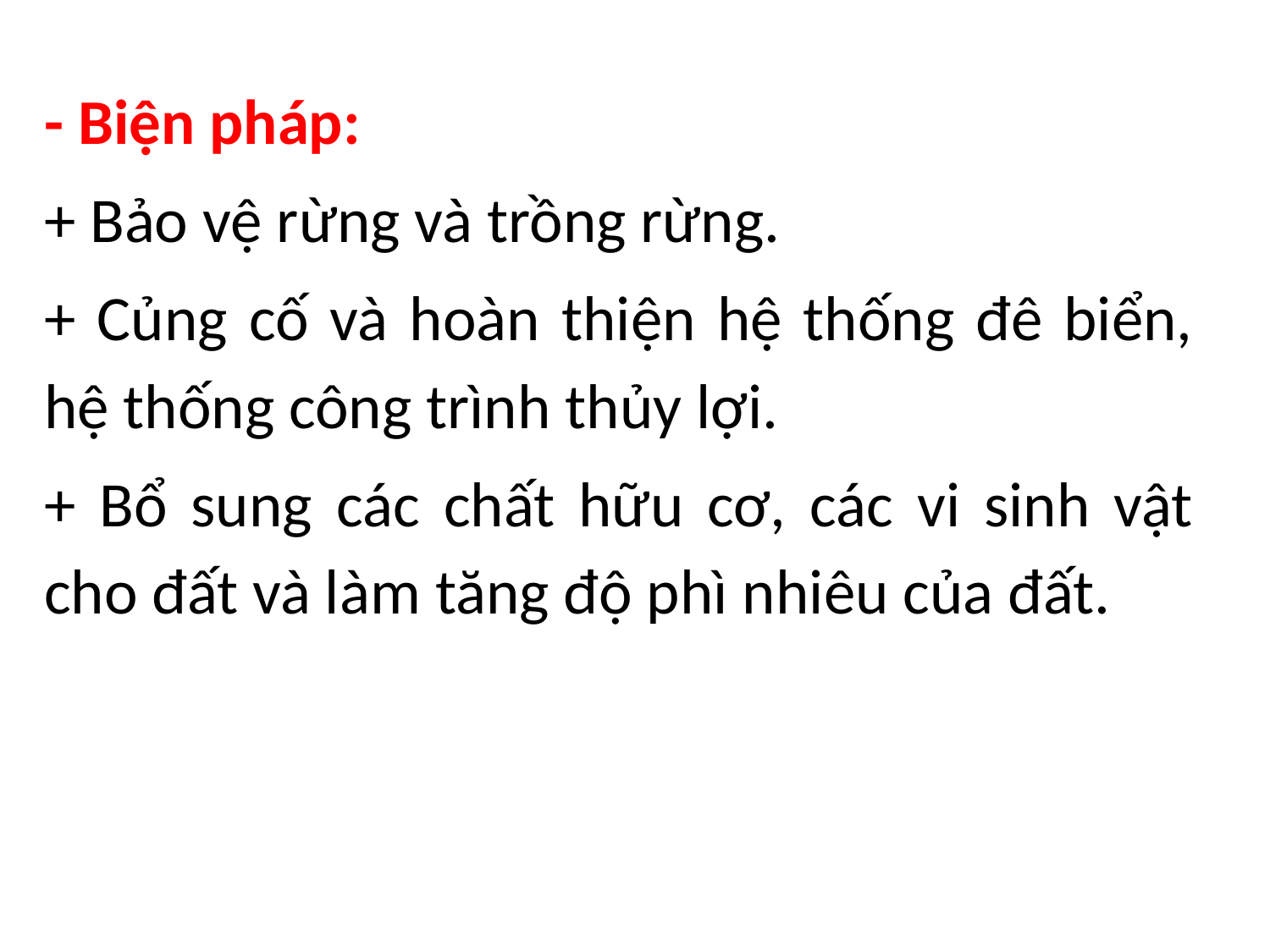

- Biện pháp:
+ Bảo vệ rừng và trồng rừng.
+ Củng cố và hoàn thiện hệ thống đê biển, hệ thống công trình thủy lợi.
+ Bổ sung các chất hữu cơ, các vi sinh vật cho đất và làm tăng độ phì nhiêu của đất.